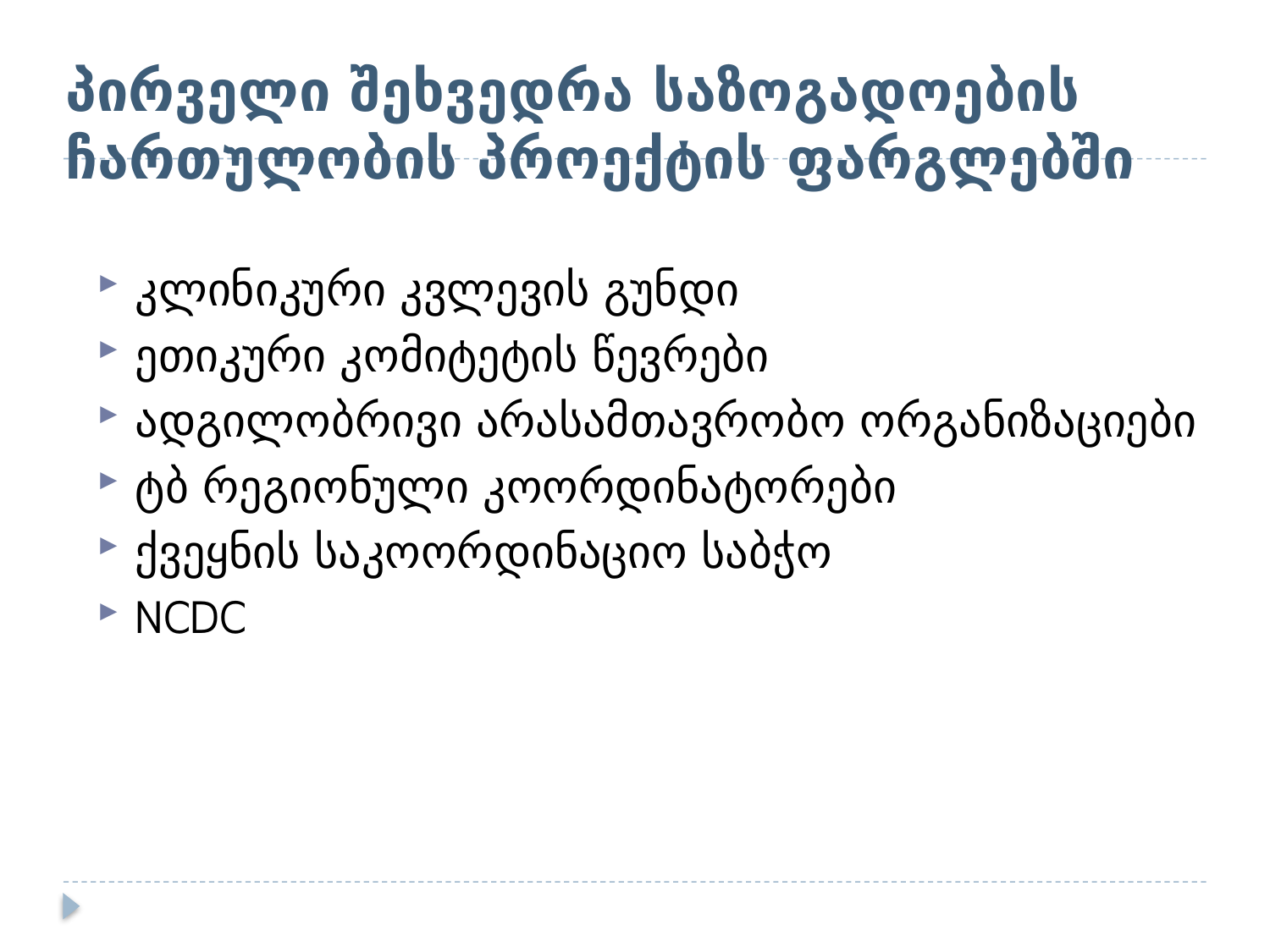

# პირველი შეხვედრა საზოგადოების ჩართულობის პროექტის ფარგლებში
კლინიკური კვლევის გუნდი
ეთიკური კომიტეტის წევრები
ადგილობრივი არასამთავრობო ორგანიზაციები
ტბ რეგიონული კოორდინატორები
ქვეყნის საკოორდინაციო საბჭო
NCDC